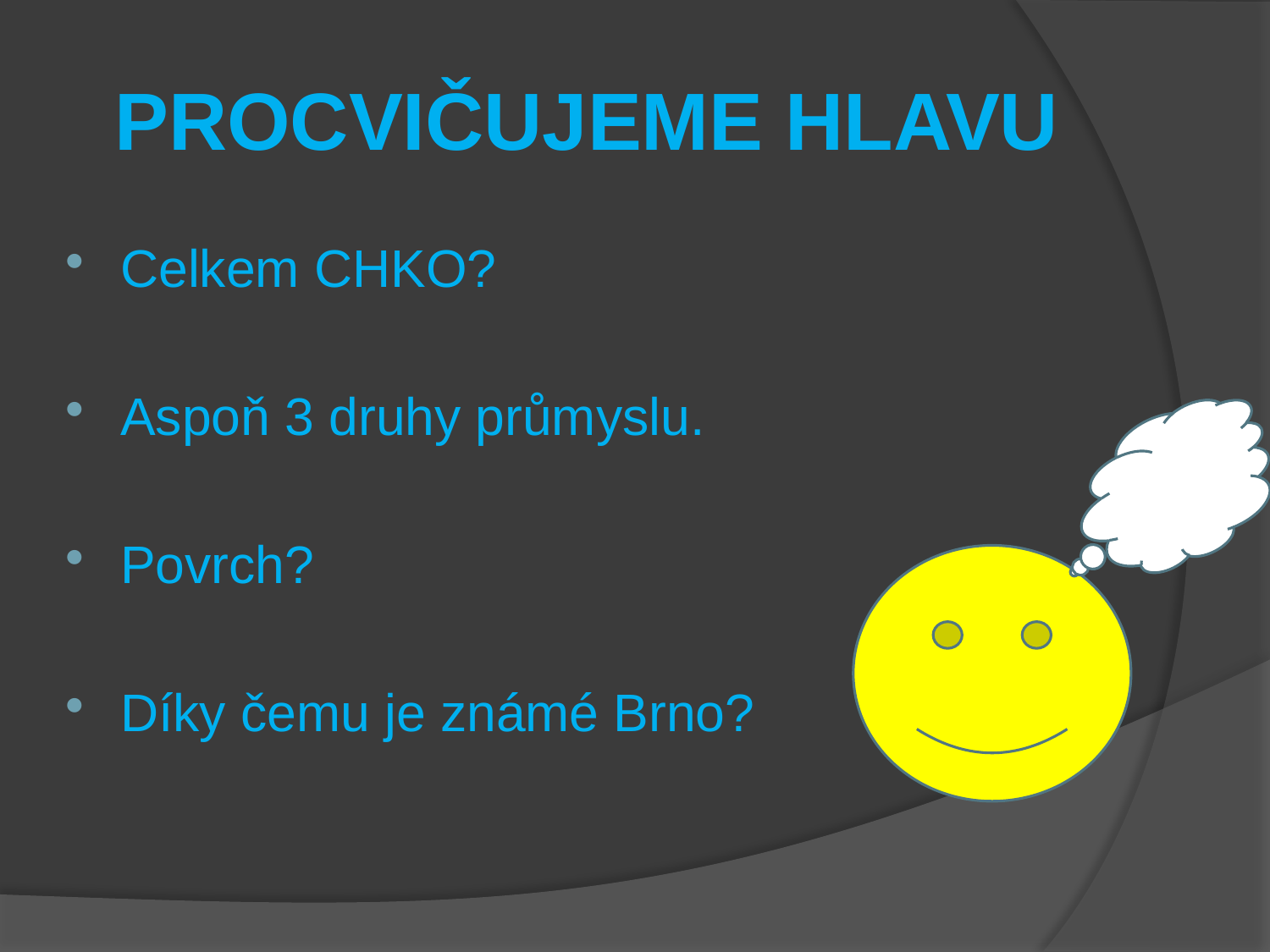

# PROCVIČUJEME HLAVU
Celkem CHKO?

Aspoň 3 druhy průmyslu.

Povrch?

Díky čemu je známé Brno?